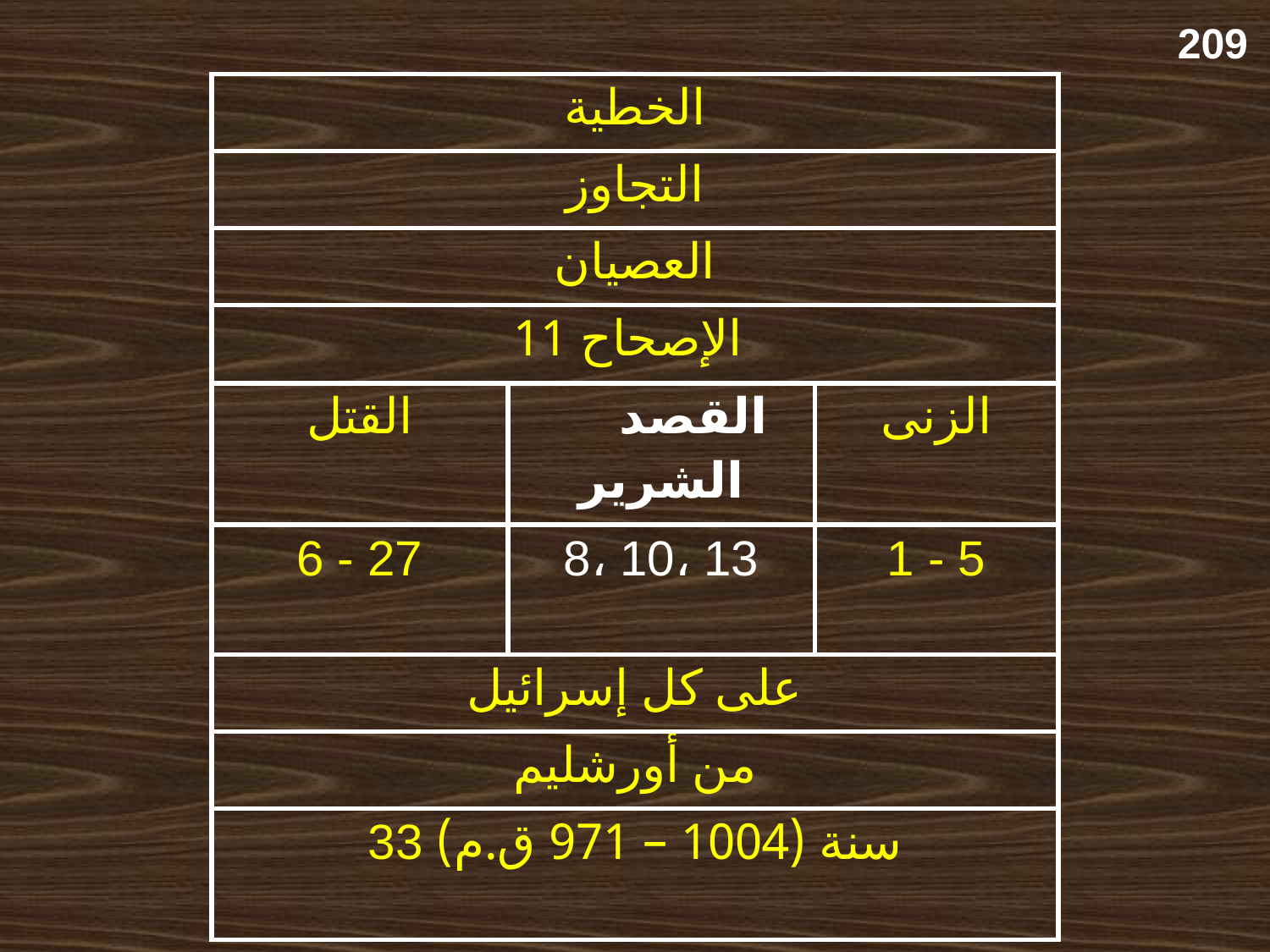

209
| الخطية |  |  |
| --- | --- | --- |
| التجاوز |  |  |
| العصيان |  |  |
| الإصحاح 11 |  |  |
| القتل | القصد الشرير | الزنى |
| 6 - 27 | 8، 10، 13 | 1 - 5 |
| على كل إسرائيل |  |  |
| من أورشليم |  |  |
| 33 سنة (1004 – 971 ق.م) |  |  |